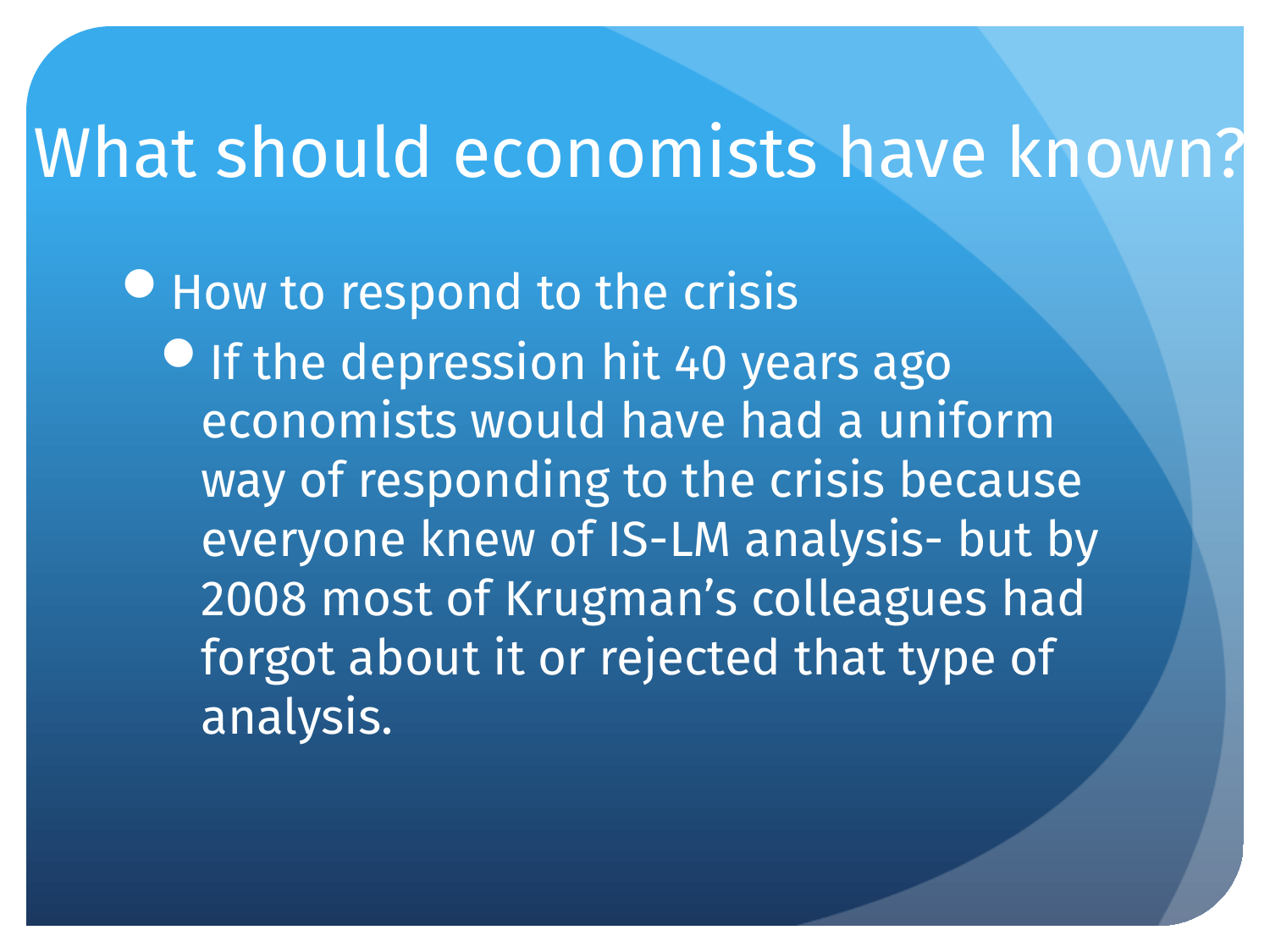

# What should economists have known?
How to respond to the crisis
If the depression hit 40 years ago economists would have had a uniform way of responding to the crisis because everyone knew of IS-LM analysis- but by 2008 most of Krugman’s colleagues had forgot about it or rejected that type of analysis.